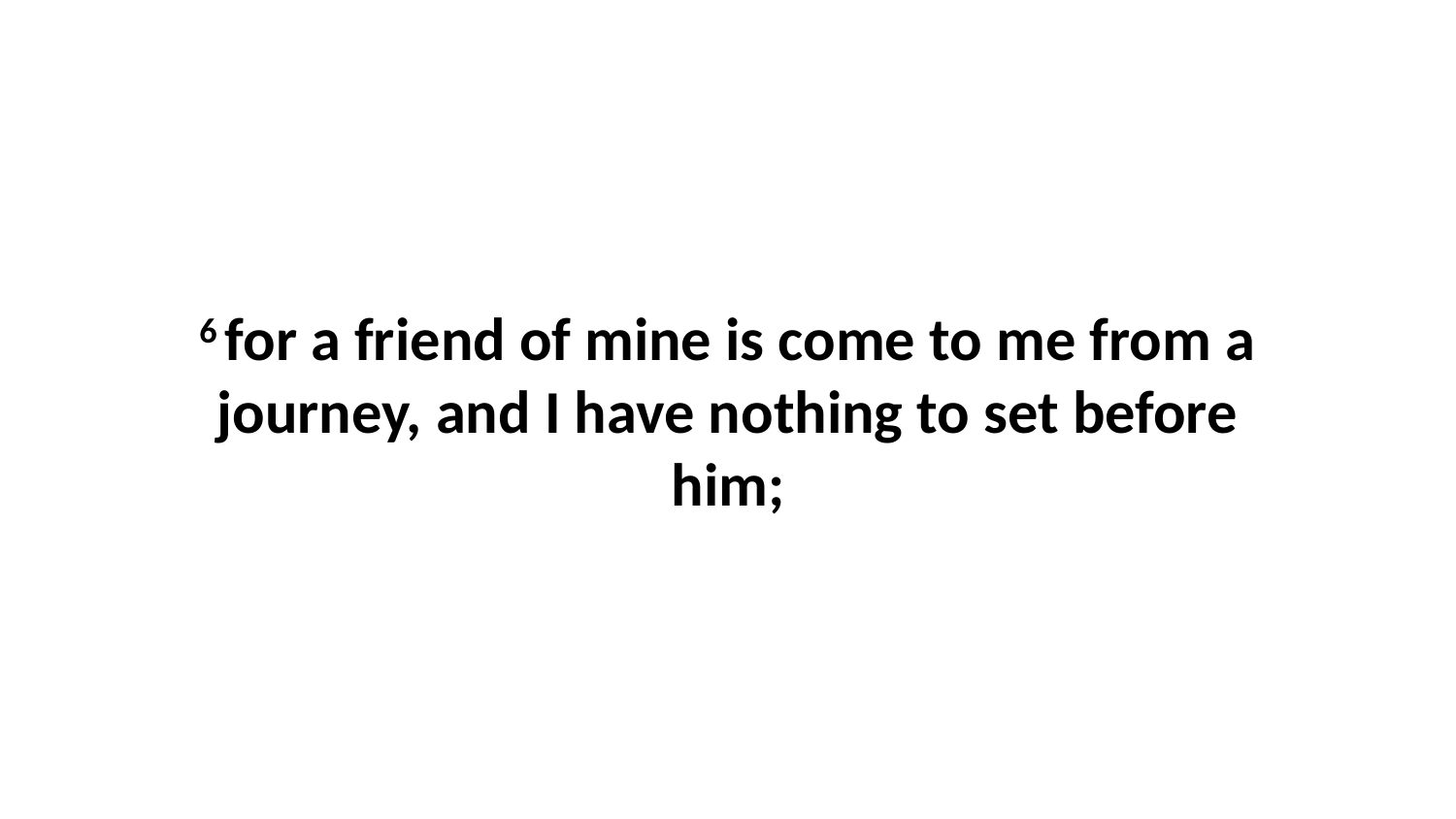

6 for a friend of mine is come to me from a journey, and I have nothing to set before him;